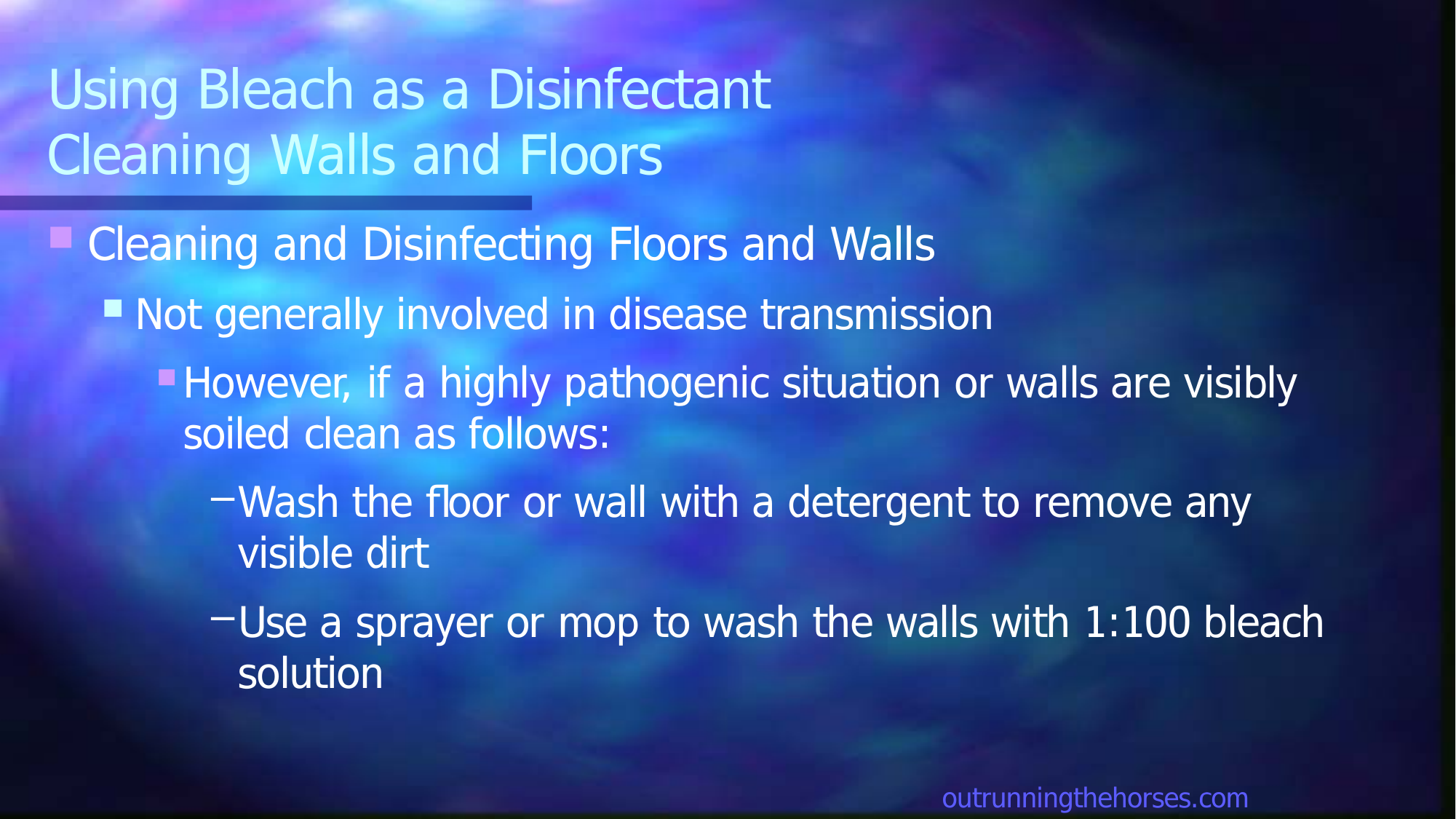

# Using Bleach as a Disinfectant Cleaning Walls and Floors
Cleaning and Disinfecting Floors and Walls
Not generally involved in disease transmission
However, if a highly pathogenic situation or walls are visibly soiled clean as follows:
Wash the floor or wall with a detergent to remove any visible dirt
Use a sprayer or mop to wash the walls with 1:100 bleach solution

outrunningthehorses.com